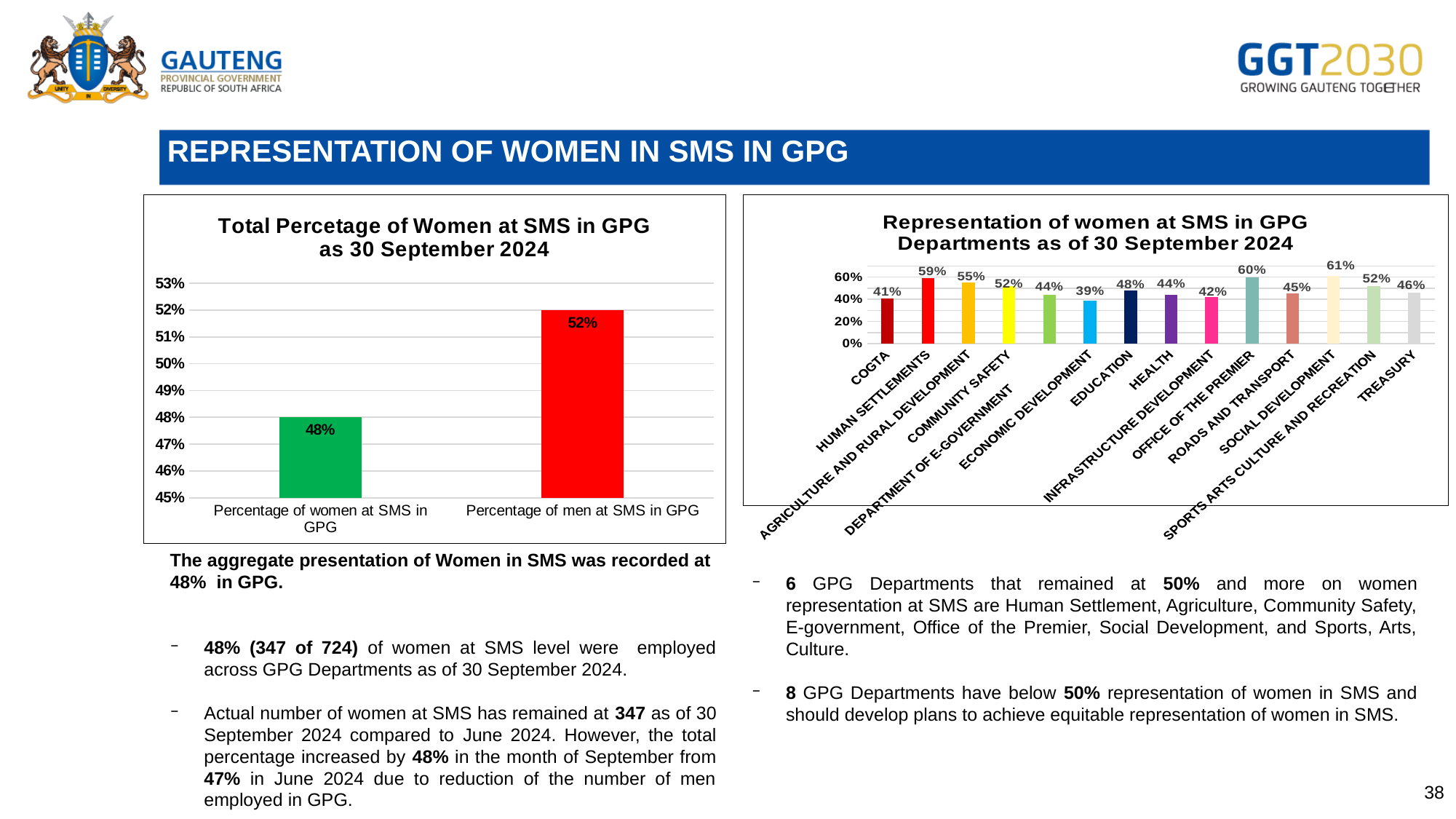

# REPRESENTATION OF WOMEN IN SMS IN GPG

### Chart: Representation of women at SMS in GPG Departments as of 30 September 2024

| Category |  |
|---|---|
| COGTA | 0.41 |
| HUMAN SETTLEMENTS | 0.59 |
| AGRICULTURE AND RURAL DEVELOPMENT | 0.55 |
| COMMUNITY SAFETY | 0.52 |
| DEPARTMENT OF E-GOVERNMENT                 | 0.44 |
| ECONOMIC DEVELOPMENT | 0.39 |
| EDUCATION | 0.48 |
| HEALTH | 0.44 |
| INFRASTRUCTURE DEVELOPMENT | 0.42 |
| OFFICE OF THE PREMIER | 0.6 |
| ROADS AND TRANSPORT | 0.45 |
| SOCIAL DEVELOPMENT | 0.61 |
| SPORTS ARTS CULTURE AND RECREATION | 0.52 |
| TREASURY | 0.46 |

### Chart: Total Percetage of Women at SMS in GPG as 30 September 2024

| Category |  |
|---|---|
| Percentage of women at SMS in GPG | 0.48 |
| Percentage of men at SMS in GPG | 0.52 |
6 GPG Departments that remained at 50% and more on women representation at SMS are Human Settlement, Agriculture, Community Safety, E-government, Office of the Premier, Social Development, and Sports, Arts, Culture.

8 GPG Departments have below 50% representation of women in SMS and should develop plans to achieve equitable representation of women in SMS.

The aggregate presentation of Women in SMS was recorded at 48%  in GPG.

48% (347 of 724) of women at SMS level were  employed across GPG Departments as of 30 September 2024.

Actual number of women at SMS has remained at 347 as of 30 September 2024 compared to June 2024. However, the total percentage increased by 48% in the month of September from 47% in June 2024 due to reduction of the number of men employed in GPG.
38